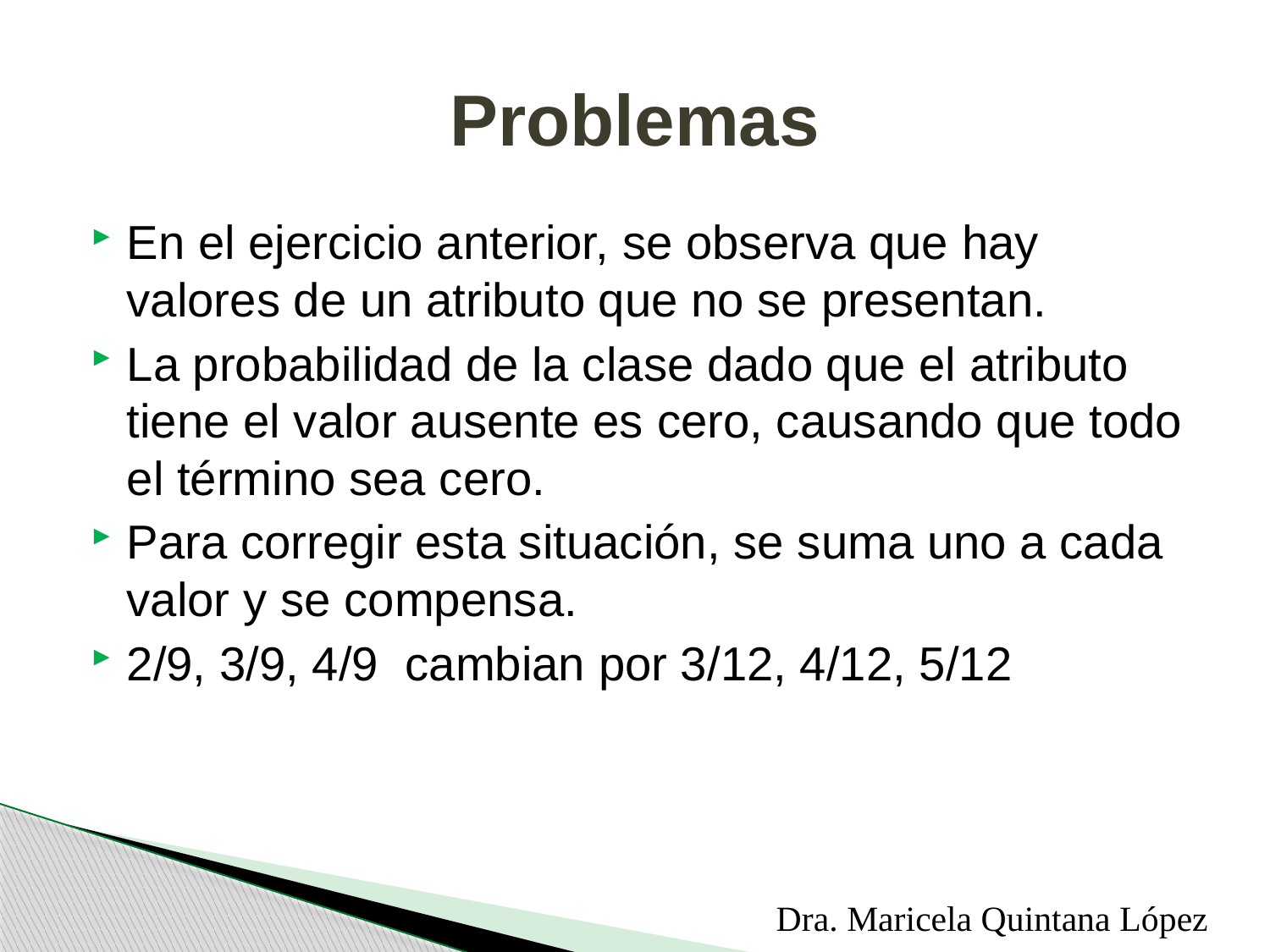

# Problemas
En el ejercicio anterior, se observa que hay valores de un atributo que no se presentan.
La probabilidad de la clase dado que el atributo tiene el valor ausente es cero, causando que todo el término sea cero.
Para corregir esta situación, se suma uno a cada valor y se compensa.
2/9, 3/9, 4/9  cambian por 3/12, 4/12, 5/12
Dra. Maricela Quintana López